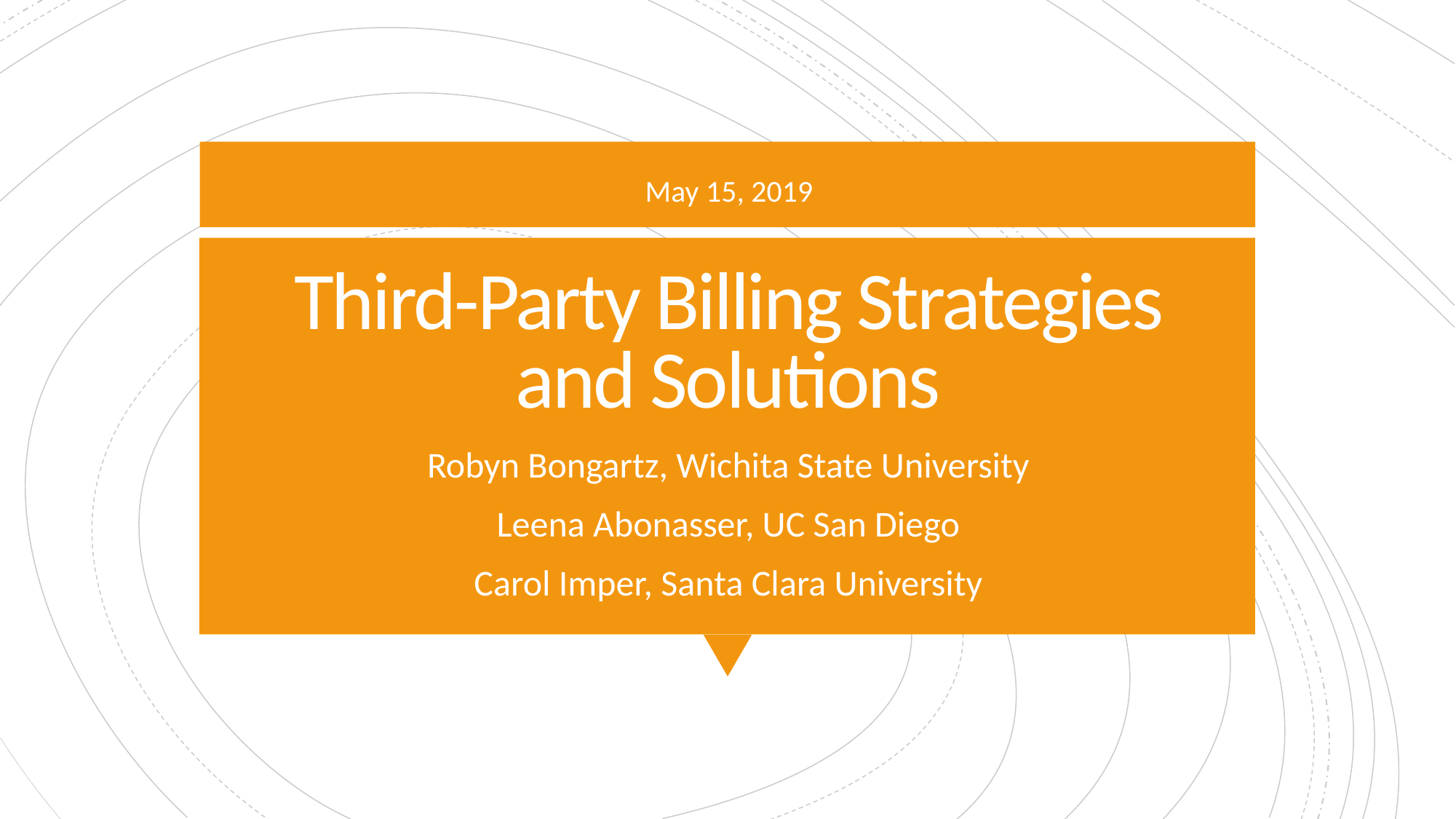

May 15, 2019
# Third-Party Billing Strategies and Solutions
Robyn Bongartz, Wichita State University
Leena Abonasser, UC San Diego
Carol Imper, Santa Clara University